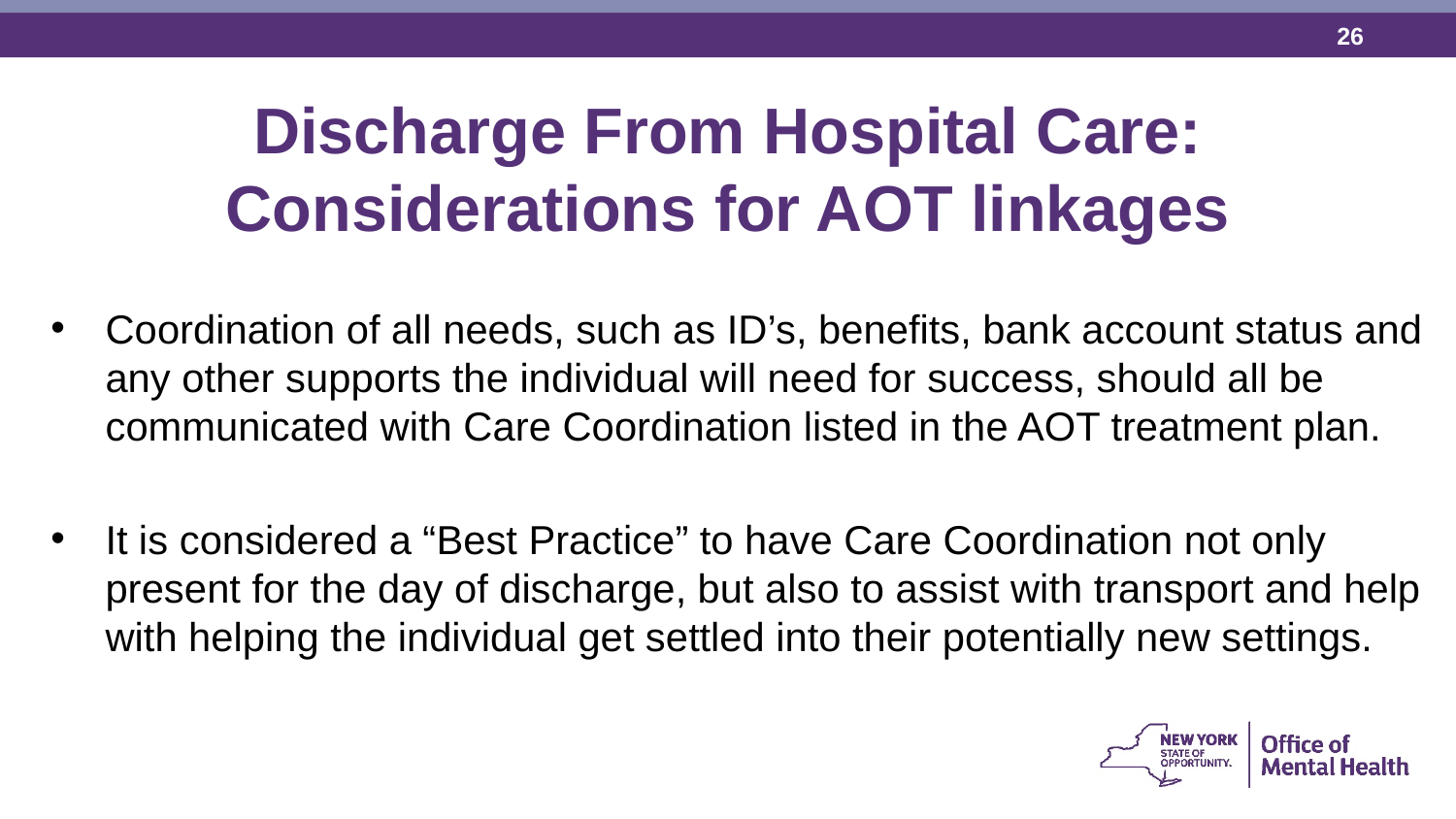

Discharge From Hospital Care: Considerations for AOT linkages

Coordination of all needs, such as ID’s, benefits, bank account status and any other supports the individual will need for success, should all be communicated with Care Coordination listed in the AOT treatment plan.

It is considered a “Best Practice” to have Care Coordination not only present for the day of discharge, but also to assist with transport and help with helping the individual get settled into their potentially new settings.